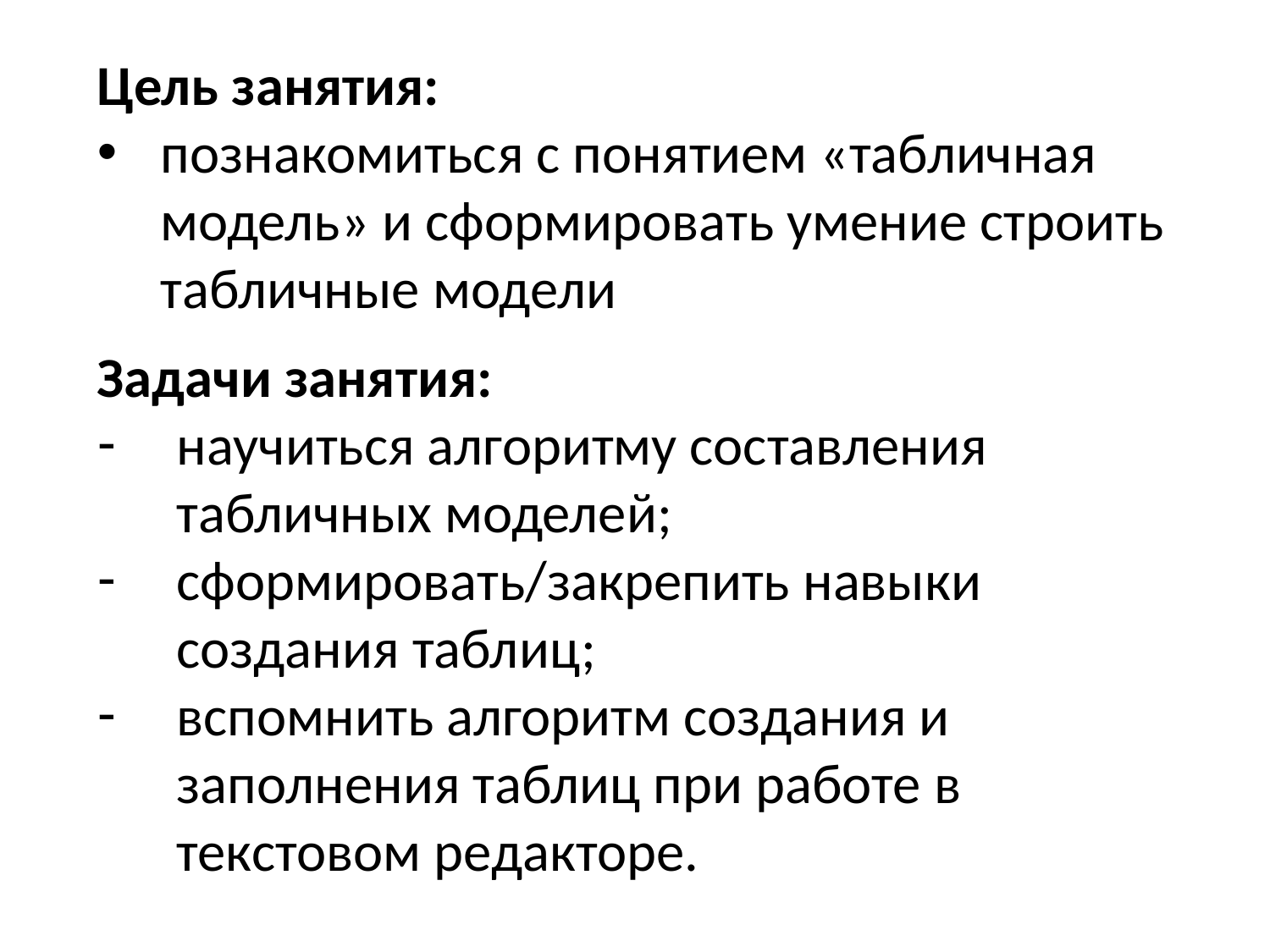

Цель занятия:
познакомиться с понятием «табличная модель» и сформировать умение строить табличные модели
Задачи занятия:
научиться алгоритму составления табличных моделей;
сформировать/закрепить навыки создания таблиц;
вспомнить алгоритм создания и заполнения таблиц при работе в текстовом редакторе.